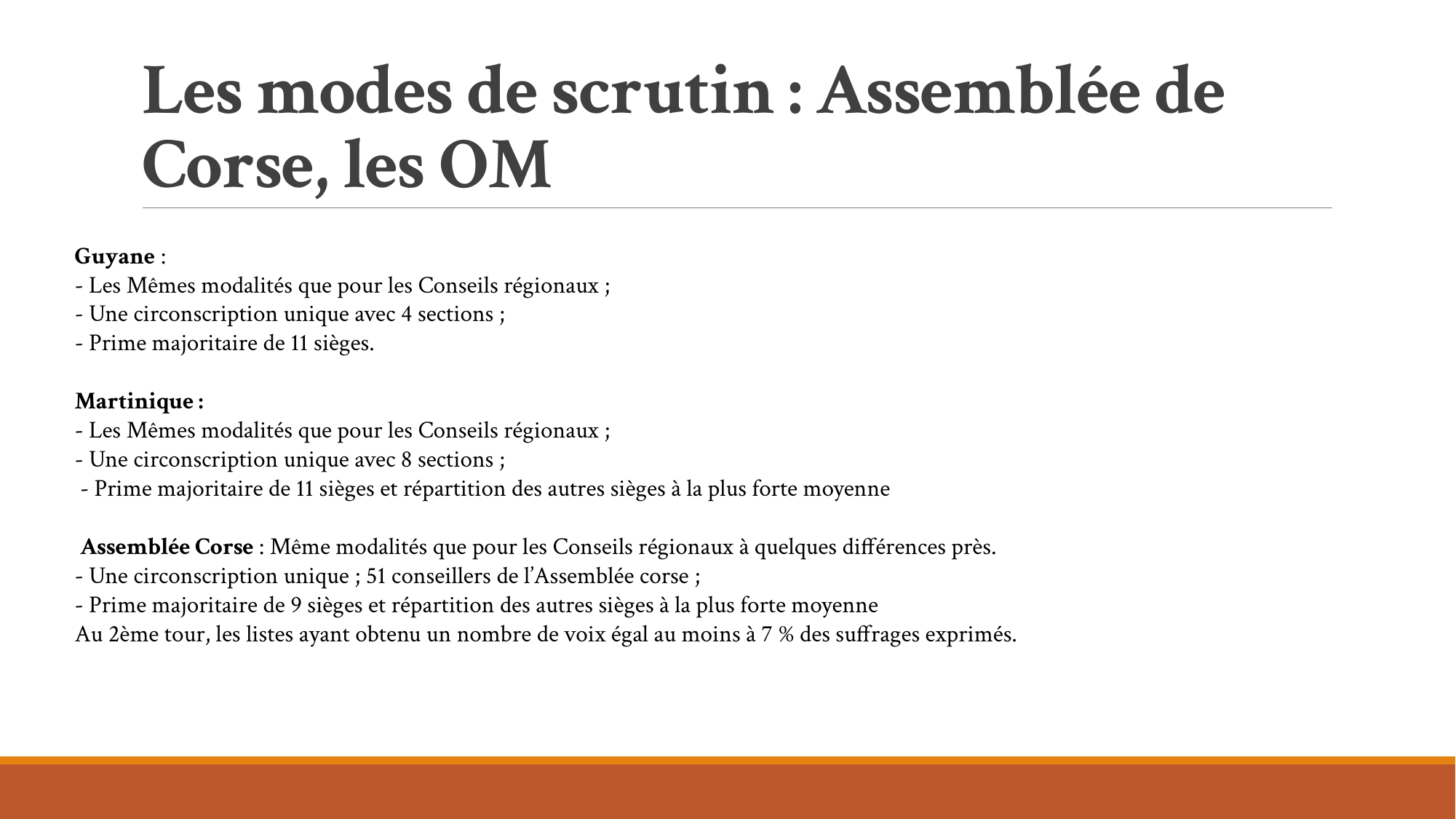

# Les modes de scrutin : Assemblée de Corse, les OM
Guyane :
- Les Mêmes modalités que pour les Conseils régionaux ;
- Une circonscription unique avec 4 sections ;
- Prime majoritaire de 11 sièges.

Martinique :
- Les Mêmes modalités que pour les Conseils régionaux ;
- Une circonscription unique avec 8 sections ;
 - Prime majoritaire de 11 sièges et répartition des autres sièges à la plus forte moyenne

 Assemblée Corse : Même modalités que pour les Conseils régionaux à quelques différences près.
- Une circonscription unique ; 51 conseillers de l’Assemblée corse ;
- Prime majoritaire de 9 sièges et répartition des autres sièges à la plus forte moyenne
Au 2ème tour, les listes ayant obtenu un nombre de voix égal au moins à 7 % des suffrages exprimés.